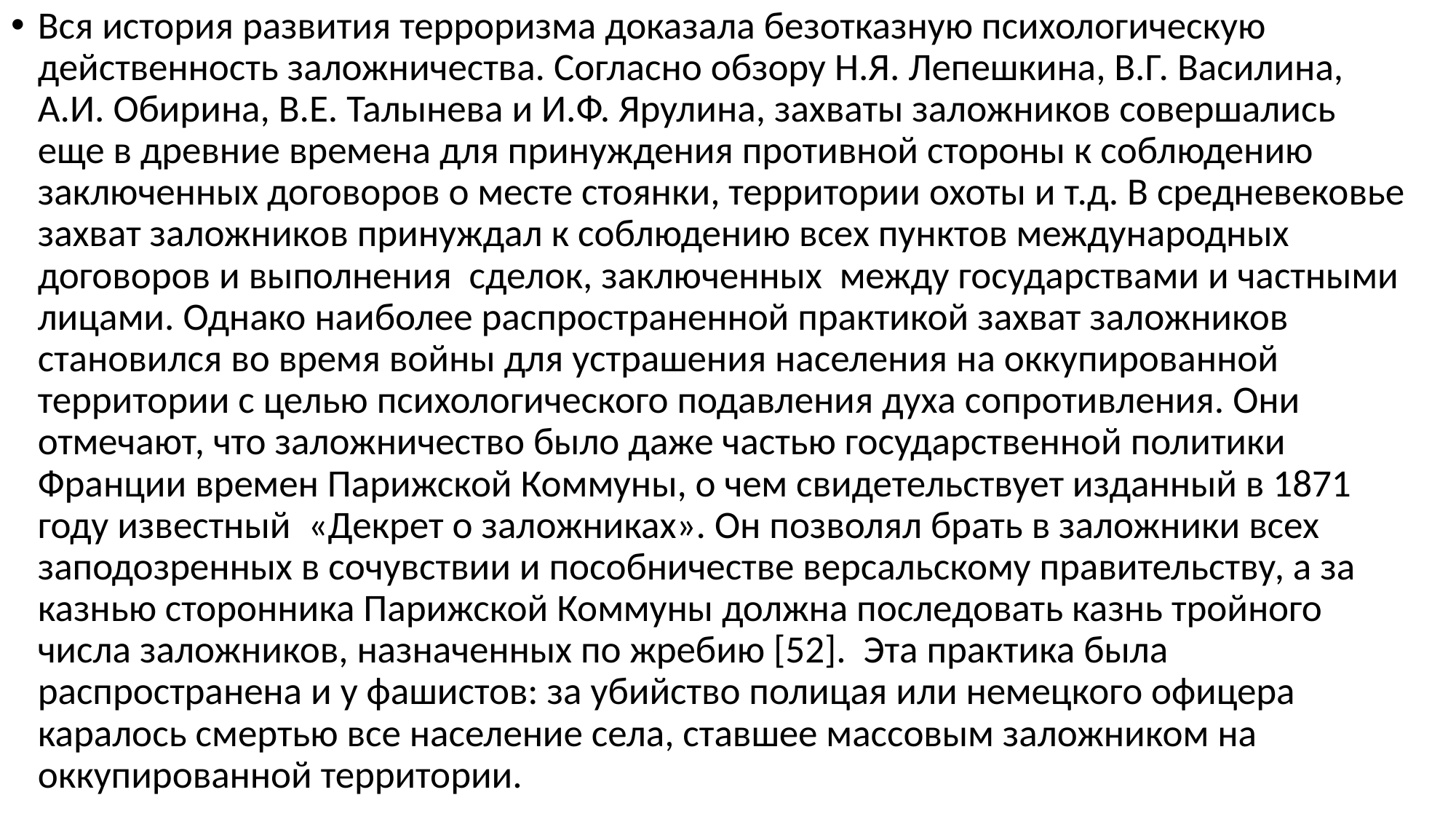

Вся история развития терроризма доказала безотказную психологическую действенность заложничества. Согласно обзору Н.Я. Лепешкина, В.Г. Василина, А.И. Обирина, В.Е. Талынева и И.Ф. Ярулина, захваты заложников совершались еще в древние времена для принуждения противной стороны к соблюдению заключенных договоров о месте стоянки, территории охоты и т.д. В средневековье захват заложников принуждал к соблюдению всех пунктов международных договоров и выполнения  сделок, заключенных  между государствами и частными лицами. Однако наиболее распространенной практикой захват заложников становился во время войны для устрашения населения на оккупированной территории с целью психологического подавления духа сопротивления. Они отмечают, что заложничество было даже частью государственной политики Франции времен Парижской Коммуны, о чем свидетельствует изданный в 1871 году известный  «Декрет о заложниках». Он позволял брать в заложники всех заподозренных в сочувствии и пособничестве версальскому правительству, а за казнью сторонника Парижской Коммуны должна последовать казнь тройного числа заложников, назначенных по жребию [52].  Эта практика была распространена и у фашистов: за убийство полицая или немецкого офицера каралось смертью все население села, ставшее массовым заложником на оккупированной территории.